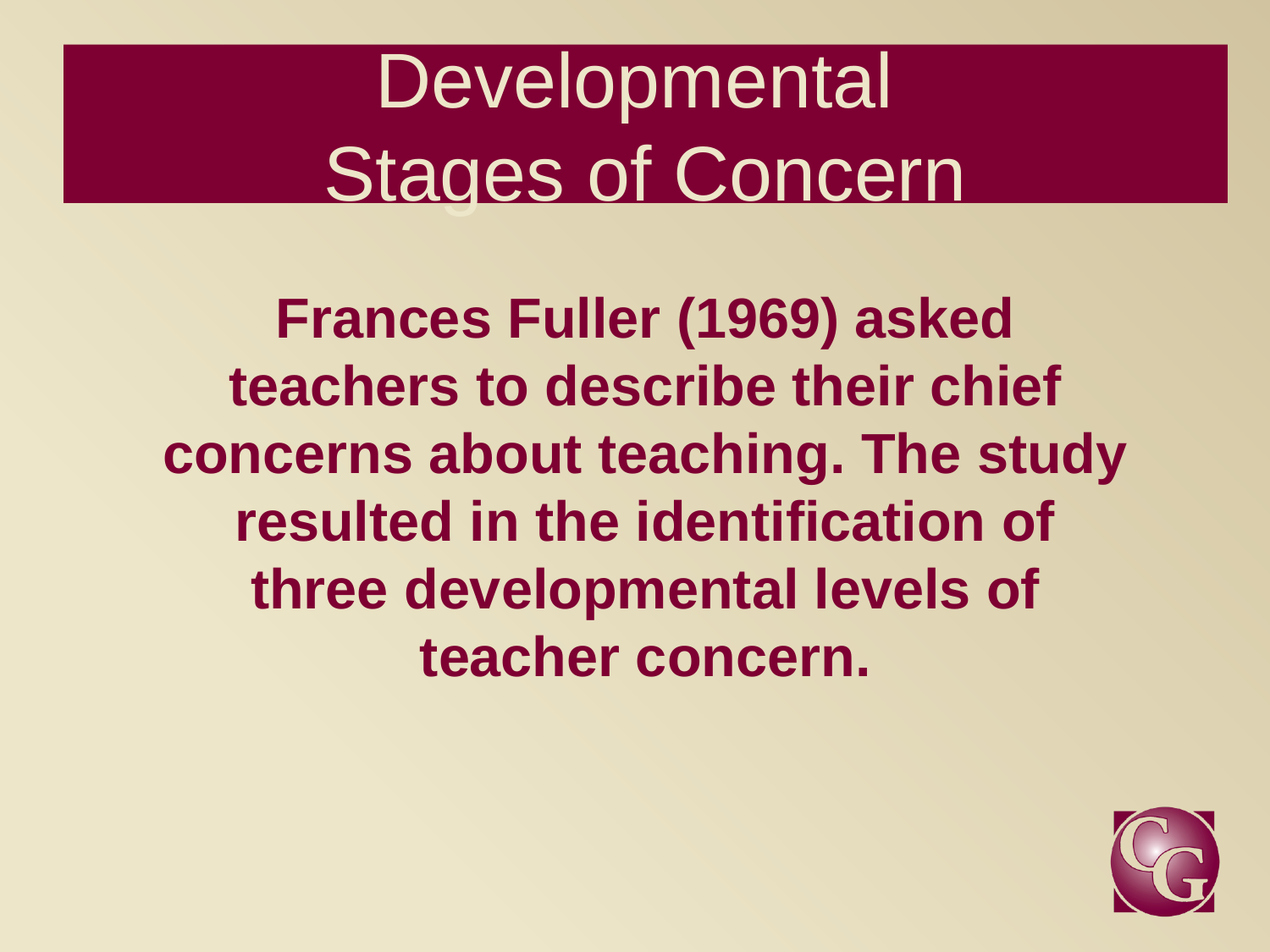

# Developmental Stages of Concern
Frances Fuller (1969) asked teachers to describe their chief concerns about teaching. The study resulted in the identification of three developmental levels of teacher concern.